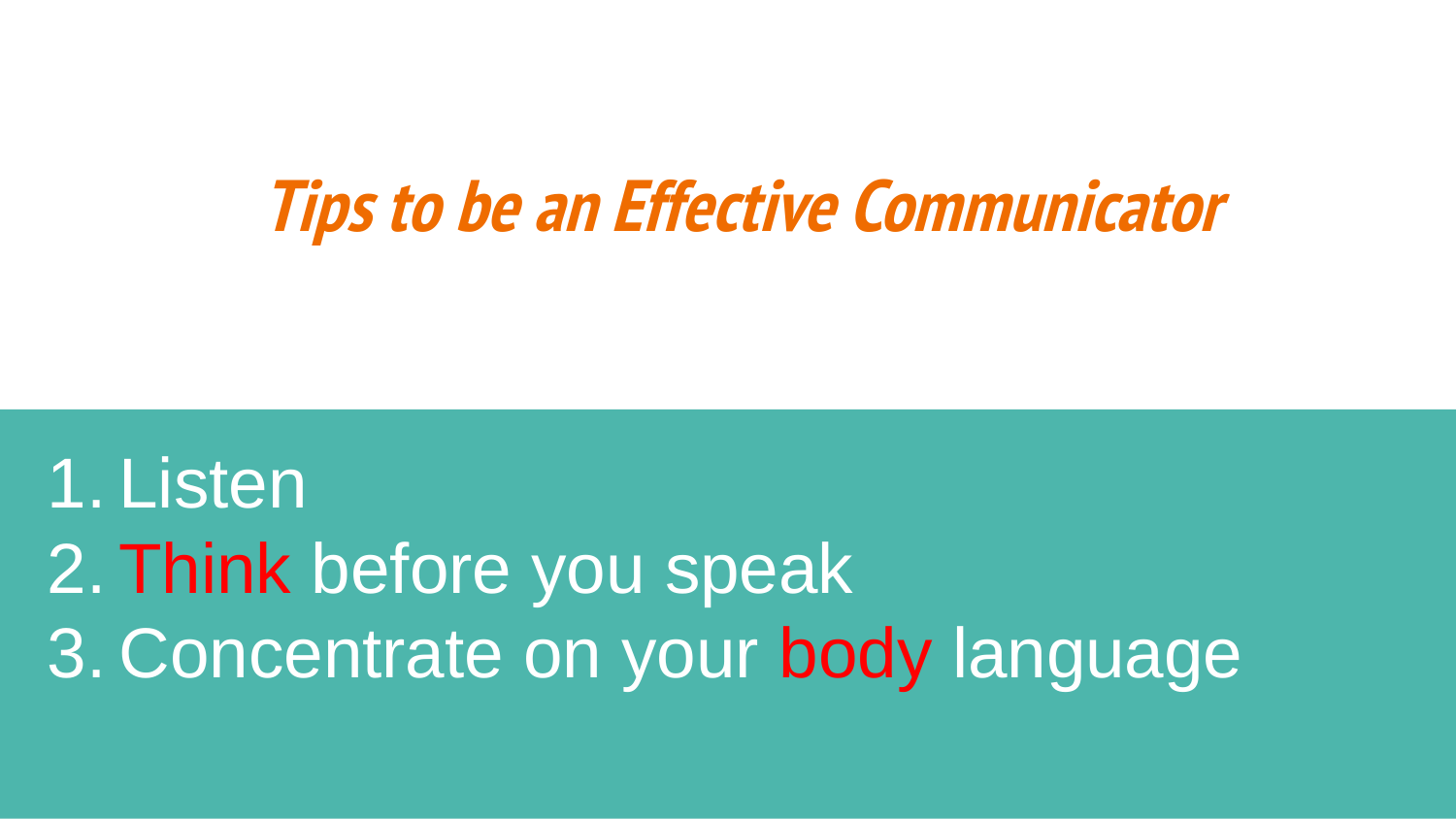

# Tips to be an Effective Communicator
Listen
Think before you speak
Concentrate on your body language